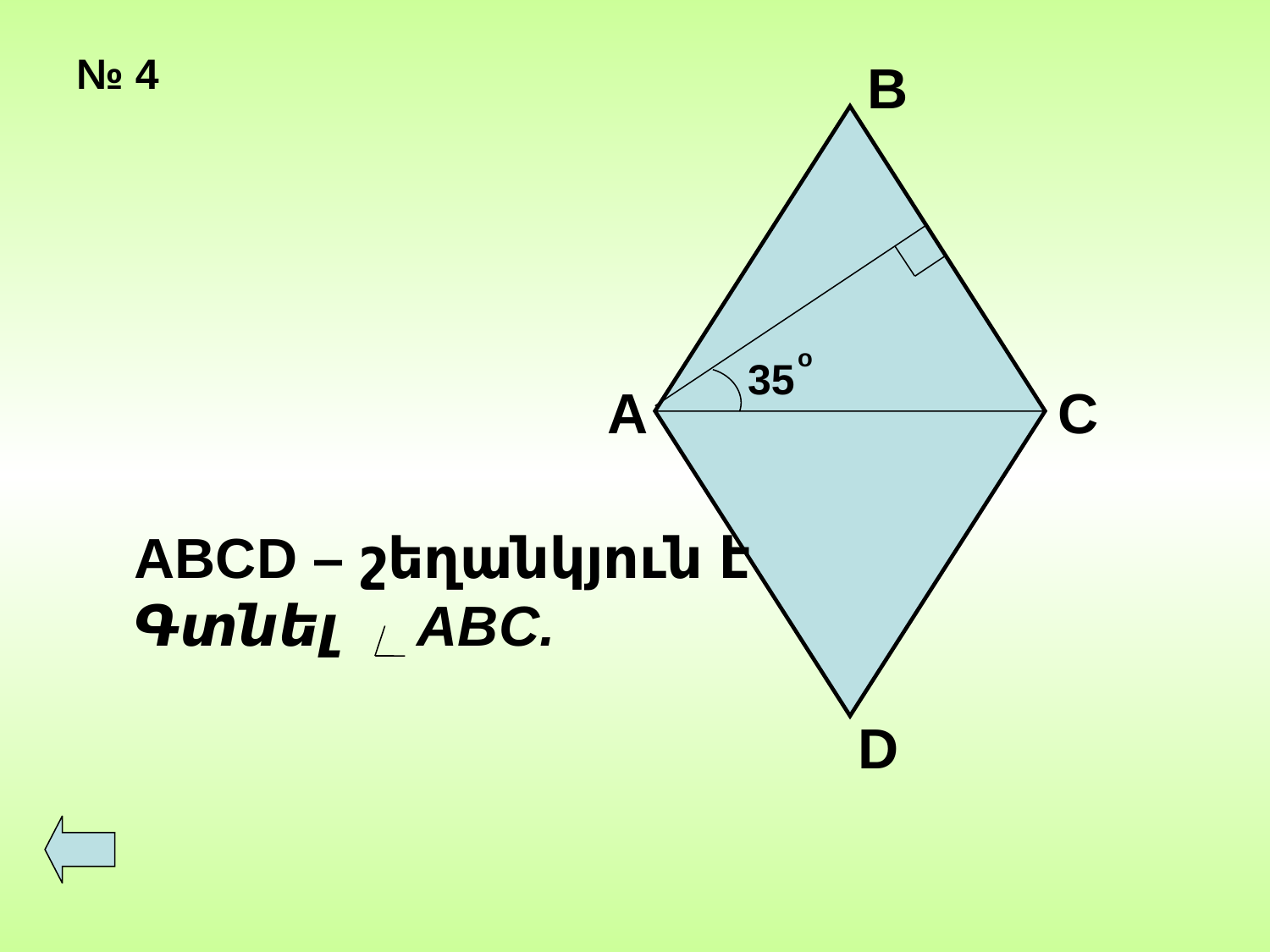

# № 4
В

о
35
А
С

ABCD – շեղանկյուն է
Գտնել     ABС.

D